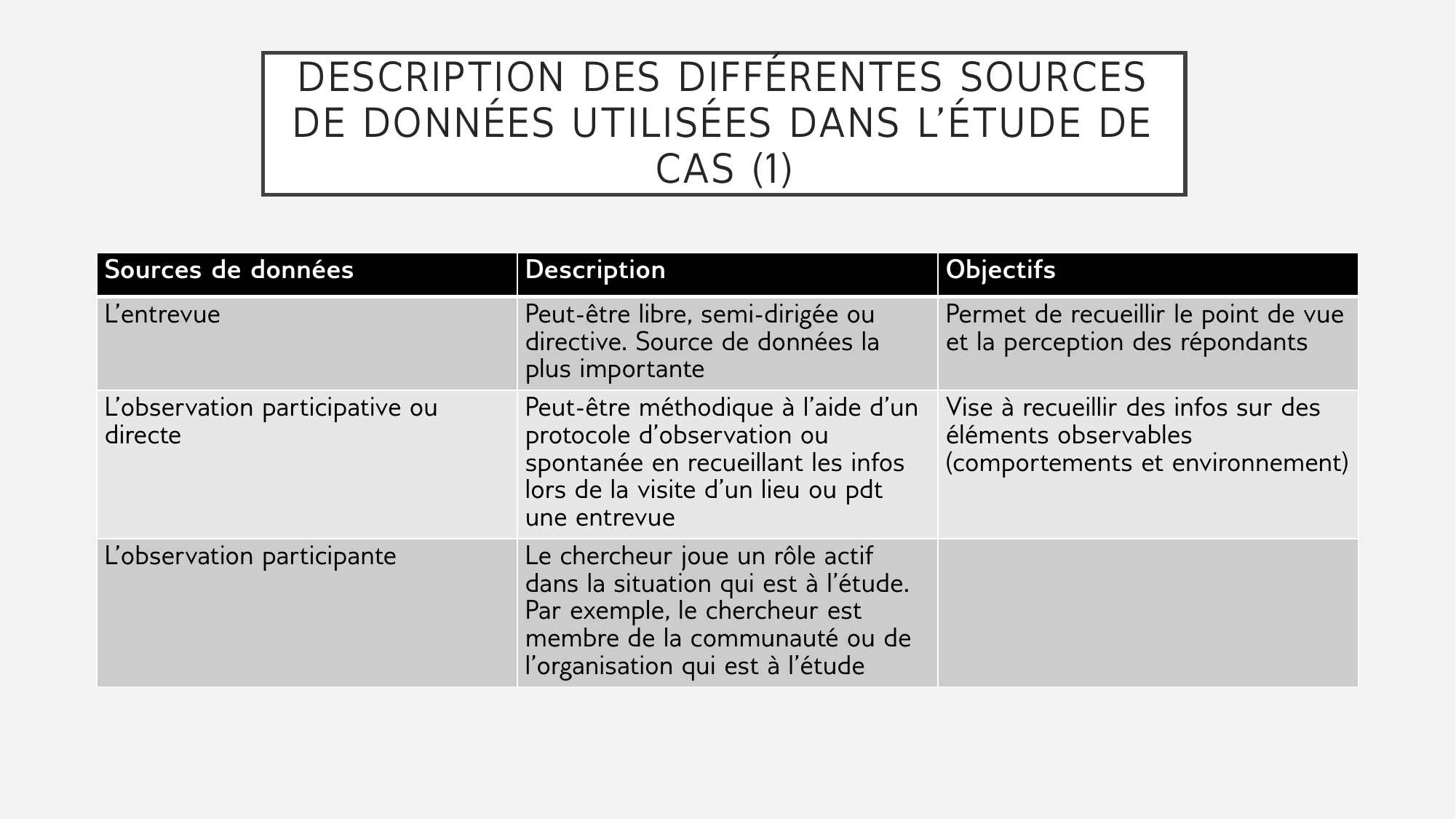

# Description des différentes sources de données utilisées dans l’étude de cas (1)
| Sources de données | Description | Objectifs |
| --- | --- | --- |
| L’entrevue | Peut-être libre, semi-dirigée ou directive. Source de données la plus importante | Permet de recueillir le point de vue et la perception des répondants |
| L’observation participative ou directe | Peut-être méthodique à l’aide d’un protocole d’observation ou spontanée en recueillant les infos lors de la visite d’un lieu ou pdt une entrevue | Vise à recueillir des infos sur des éléments observables (comportements et environnement) |
| L’observation participante | Le chercheur joue un rôle actif dans la situation qui est à l’étude. Par exemple, le chercheur est membre de la communauté ou de l’organisation qui est à l’étude |  |